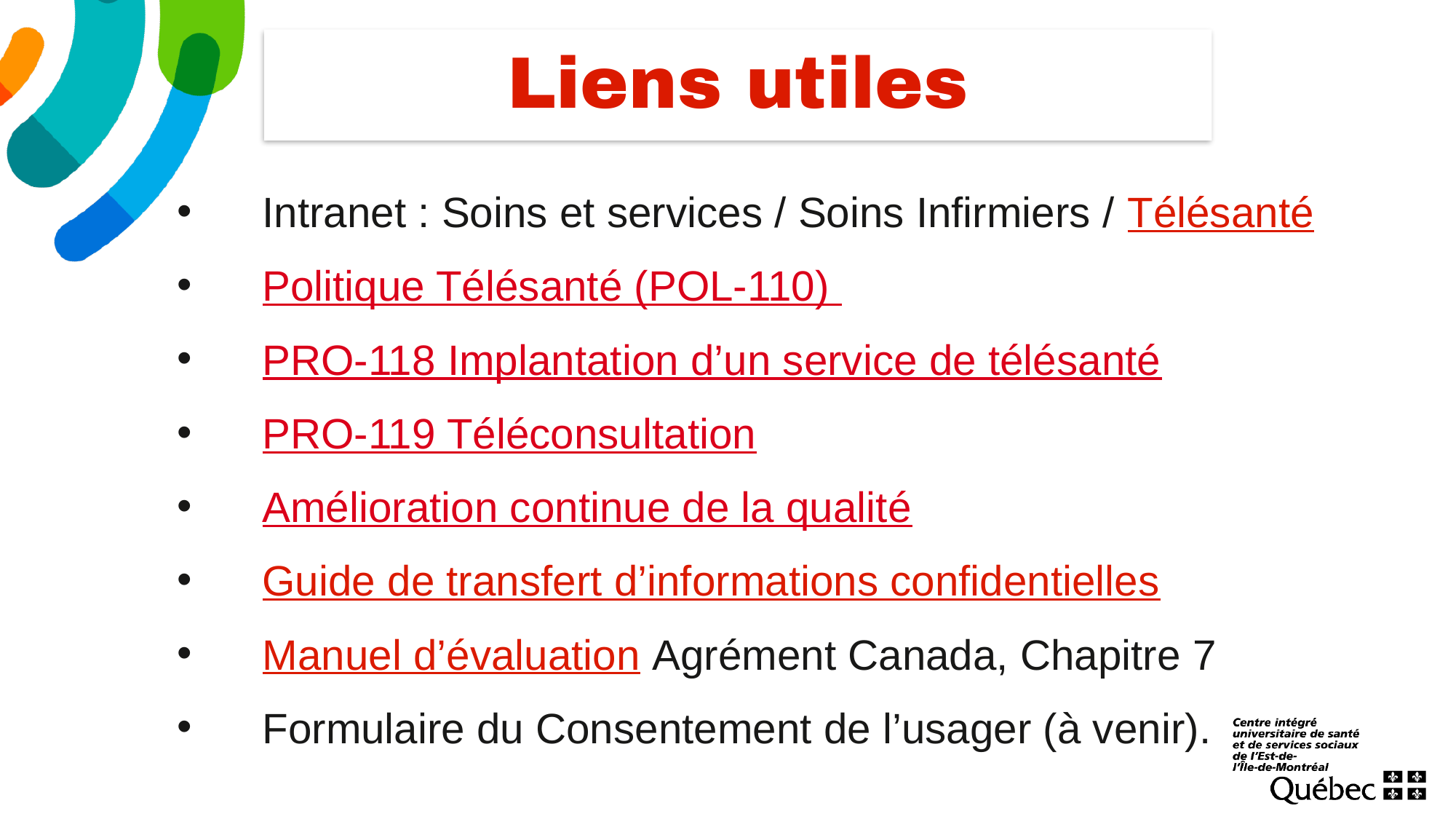

# Liens utiles
Intranet : Soins et services / Soins Infirmiers / Télésanté
Politique Télésanté (POL-110)
PRO-118 Implantation d’un service de télésanté
PRO-119 Téléconsultation
Amélioration continue de la qualité
Guide de transfert d’informations confidentielles
Manuel d’évaluation Agrément Canada, Chapitre 7
Formulaire du Consentement de l’usager (à venir).